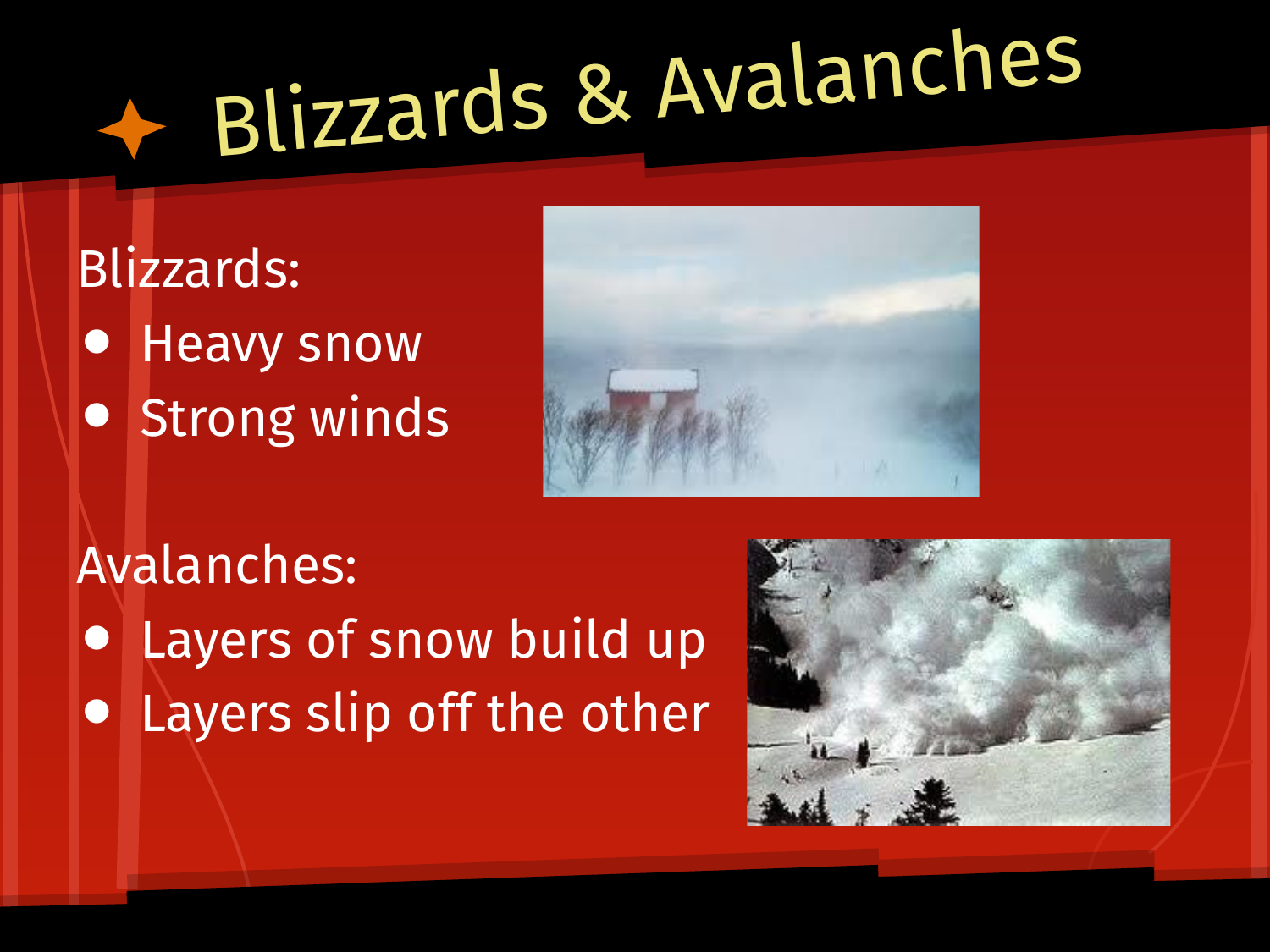

# Blizzards & Avalanches

Blizzards:
Heavy snow
Strong winds

Avalanches:
Layers of snow build up
Layers slip off the other